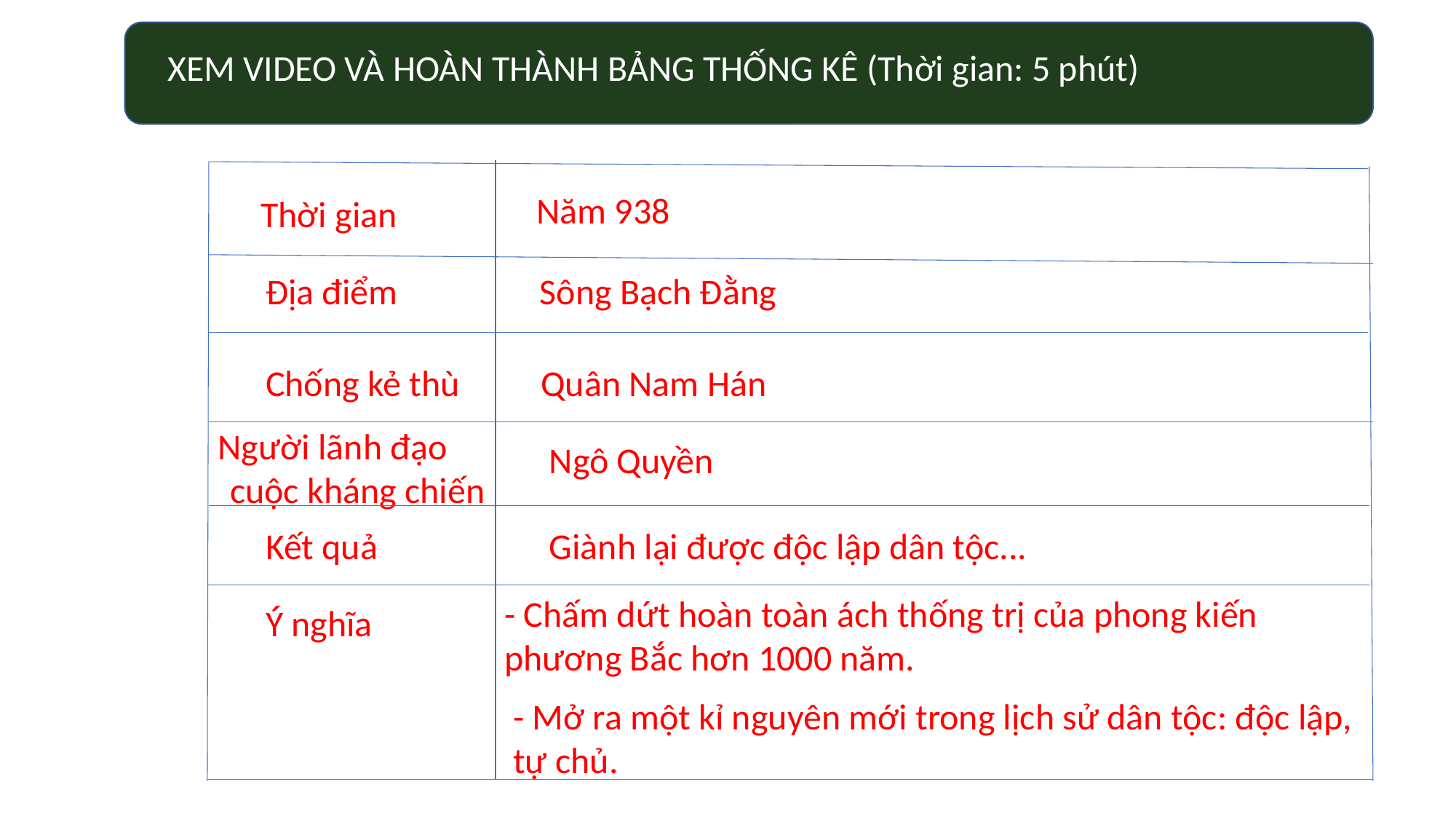

XEM VIDEO VÀ HOÀN THÀNH BẢNG THỐNG KÊ (Thời gian: 5 phút)
Năm 938
Thời gian
Địa điểm
Sông Bạch Đằng
Chống kẻ thù
Quân Nam Hán
Người lãnh đạo
cuộc kháng chiến
Ngô Quyền
Kết quả
Giành lại được độc lập dân tộc...
- Chấm dứt hoàn toàn ách thống trị của phong kiến phương Bắc hơn 1000 năm.
Ý nghĩa
- Mở ra một kỉ nguyên mới trong lịch sử dân tộc: độc lập, tự chủ.